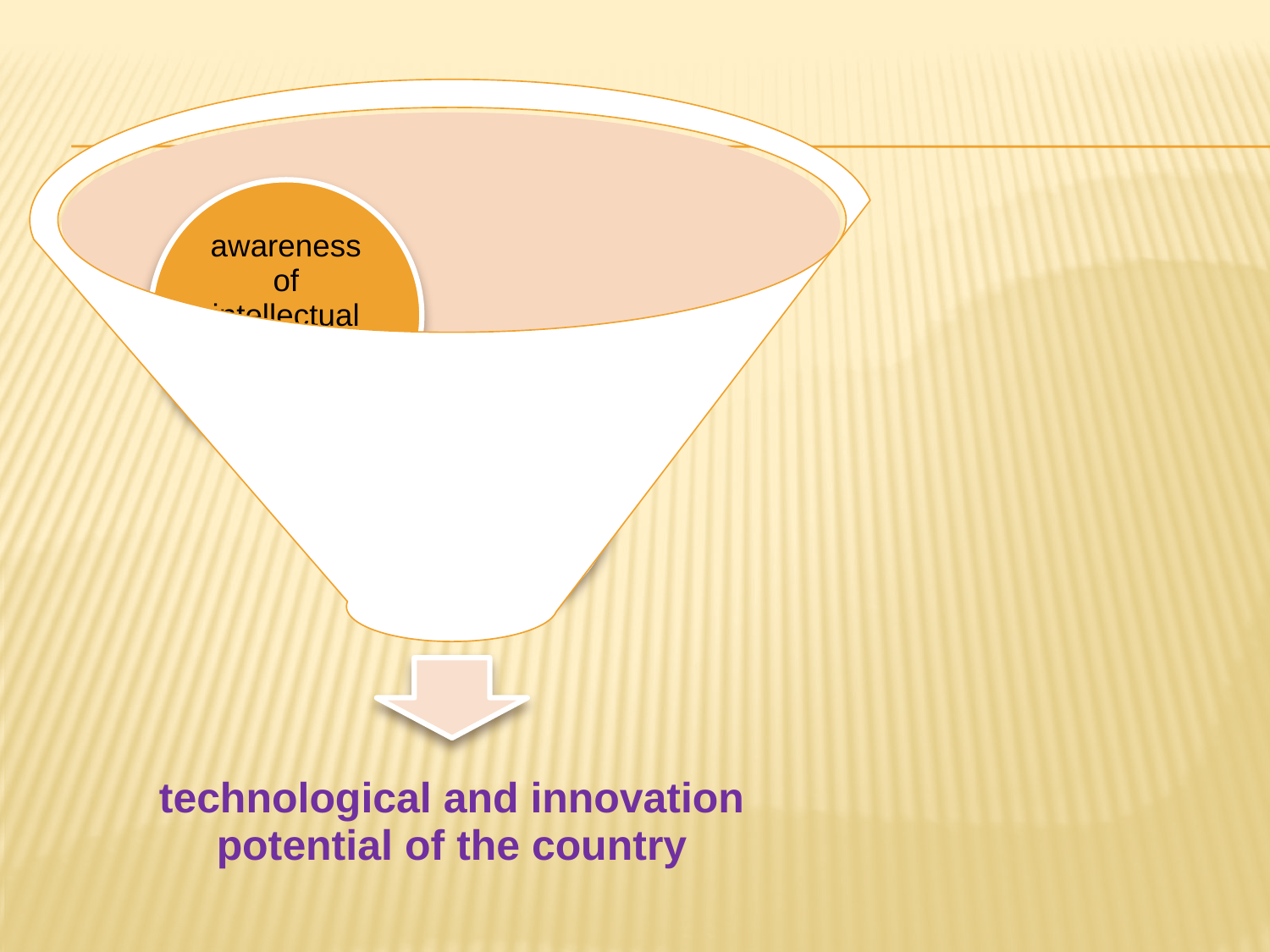

awareness of intellectual property issues
technological and innovation potential of the country
education level of the population